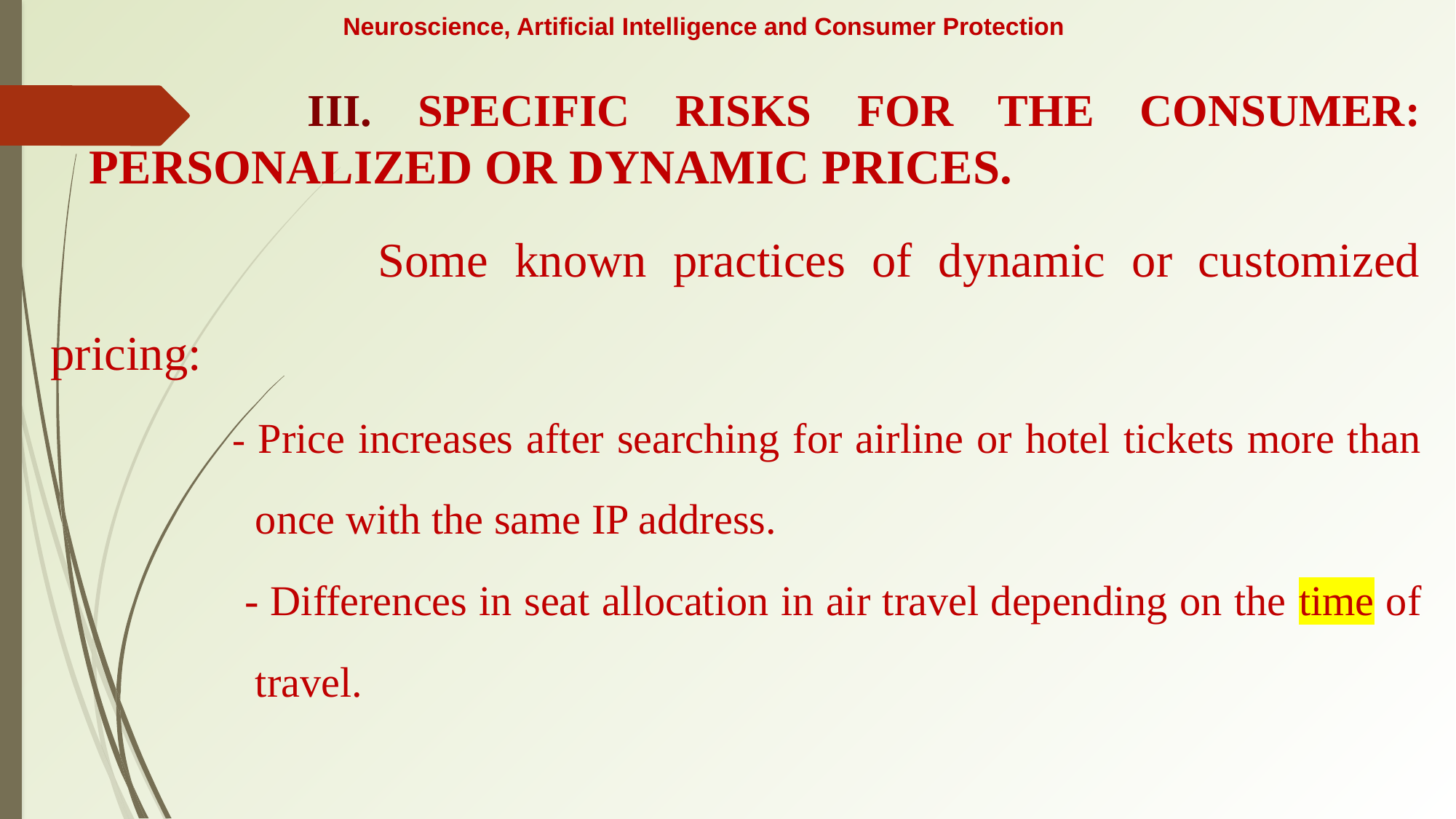

# Neuroscience, Artificial Intelligence and Consumer Protection
			III. SPECIFIC RISKS FOR THE CONSUMER: personalized or dynamic prices.
				Some known practices of dynamic or customized pricing:
- Price increases after searching for airline or hotel tickets more than once with the same IP address.
 - Differences in seat allocation in air travel depending on the time of travel.